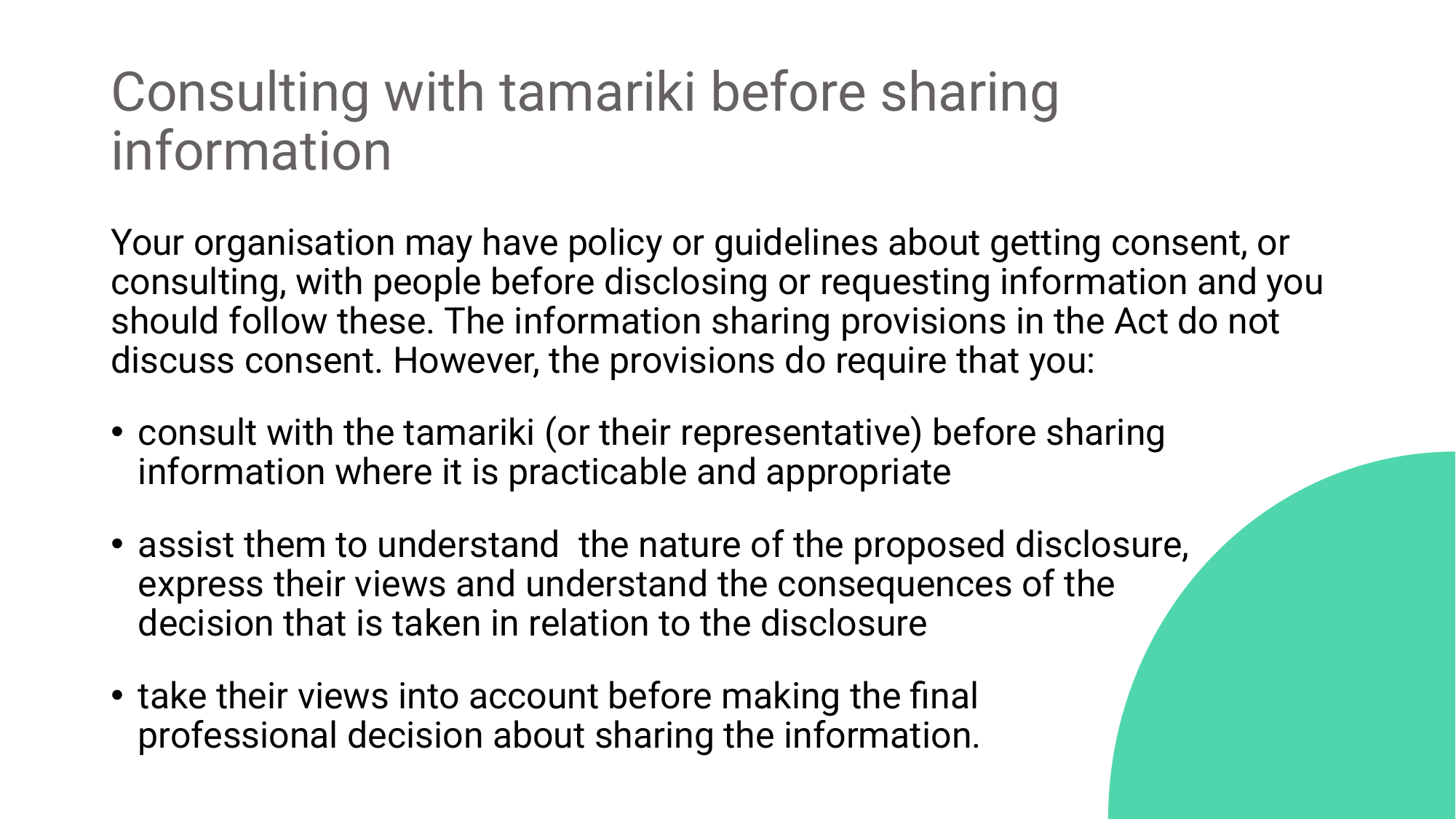

# Consulting with tamariki before sharing information
Your organisation may have policy or guidelines about getting consent, or consulting, with people before disclosing or requesting information and you should follow these. The information sharing provisions in the Act do not discuss consent. However, the provisions do require that you:
consult with the tamariki (or their representative) before sharing information where it is practicable and appropriate
assist them to understand  the nature of the proposed disclosure,
express their views and understand the consequences of the
decision that is taken in relation to the disclosure
take their views into account before making the final
professional decision about sharing the information.

18